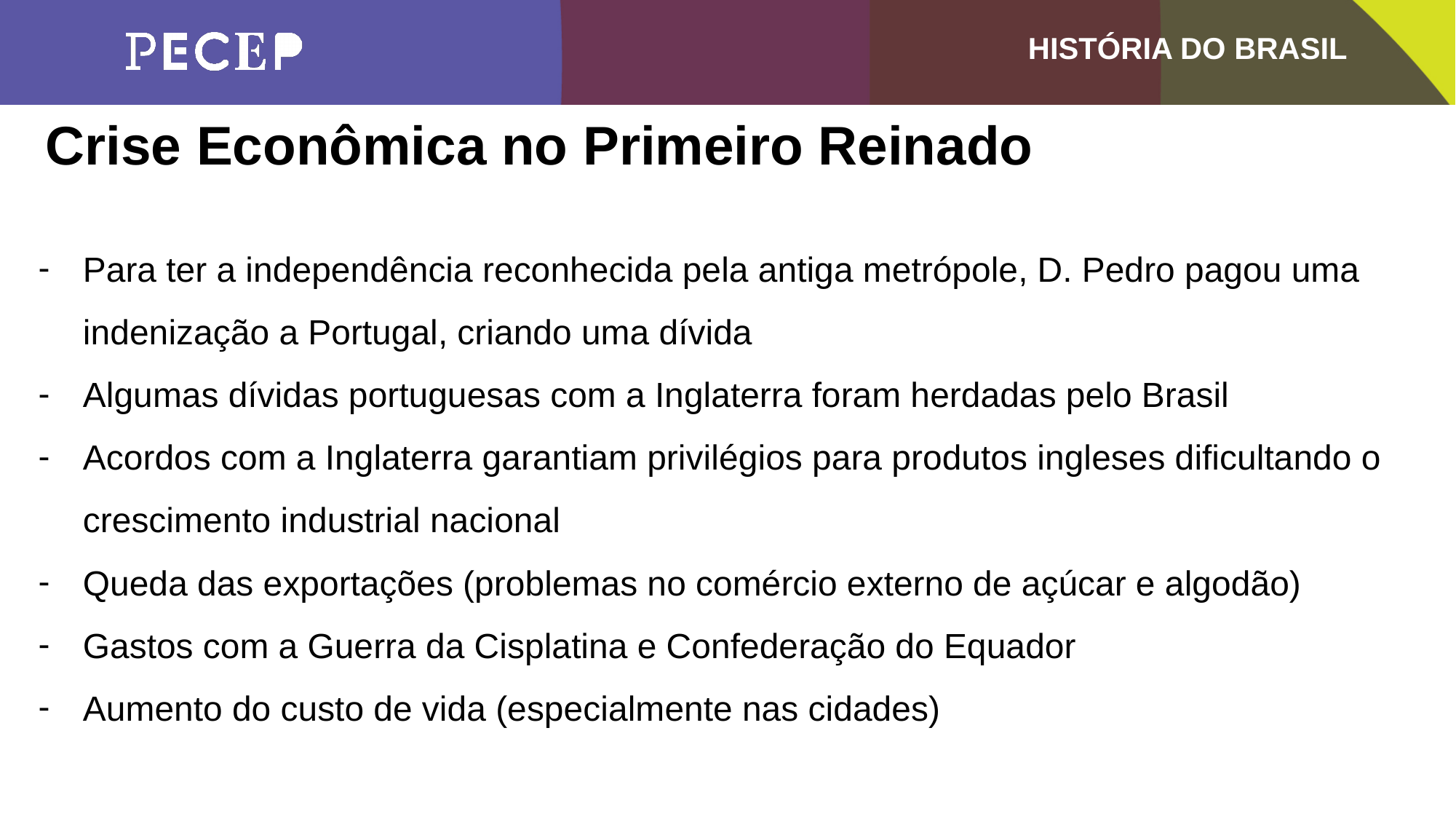

Crise Econômica no Primeiro Reinado
Para ter a independência reconhecida pela antiga metrópole, D. Pedro pagou uma indenização a Portugal, criando uma dívida
Algumas dívidas portuguesas com a Inglaterra foram herdadas pelo Brasil
Acordos com a Inglaterra garantiam privilégios para produtos ingleses dificultando o crescimento industrial nacional
Queda das exportações (problemas no comércio externo de açúcar e algodão)
Gastos com a Guerra da Cisplatina e Confederação do Equador
Aumento do custo de vida (especialmente nas cidades)